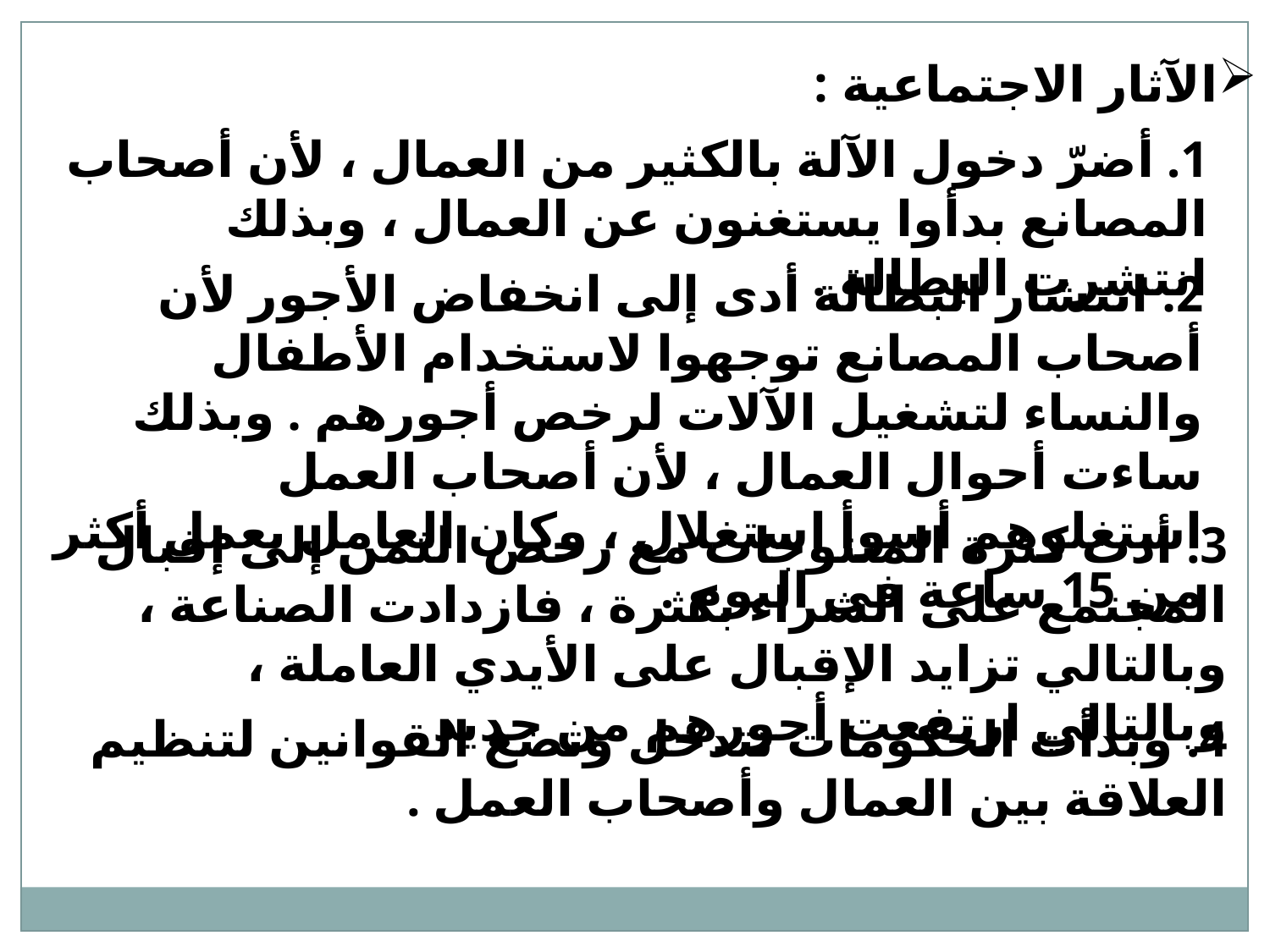

الآثار الاجتماعية :
1. أضرّ دخول الآلة بالكثير من العمال ، لأن أصحاب المصانع بدأوا يستغنون عن العمال ، وبذلك انتشرت البطالة .
2. انتشار البطالة أدى إلى انخفاض الأجور لأن أصحاب المصانع توجهوا لاستخدام الأطفال والنساء لتشغيل الآلات لرخص أجورهم . وبذلك ساءت أحوال العمال ، لأن أصحاب العمل استغلوهم أسوأ استغلال ، وكان العامل يعمل أكثر من 15 ساعة في اليوم .
3. أدت كثرة المنتوجات مع رخص الثمن إلى إقبال المجتمع على الشراء بكثرة ، فازدادت الصناعة ، وبالتالي تزايد الإقبال على الأيدي العاملة ، وبالتالي ارتفعت أجورهم من جديد .
4. وبدأت الحكومات تتدخل وتضع القوانين لتنظيم العلاقة بين العمال وأصحاب العمل .